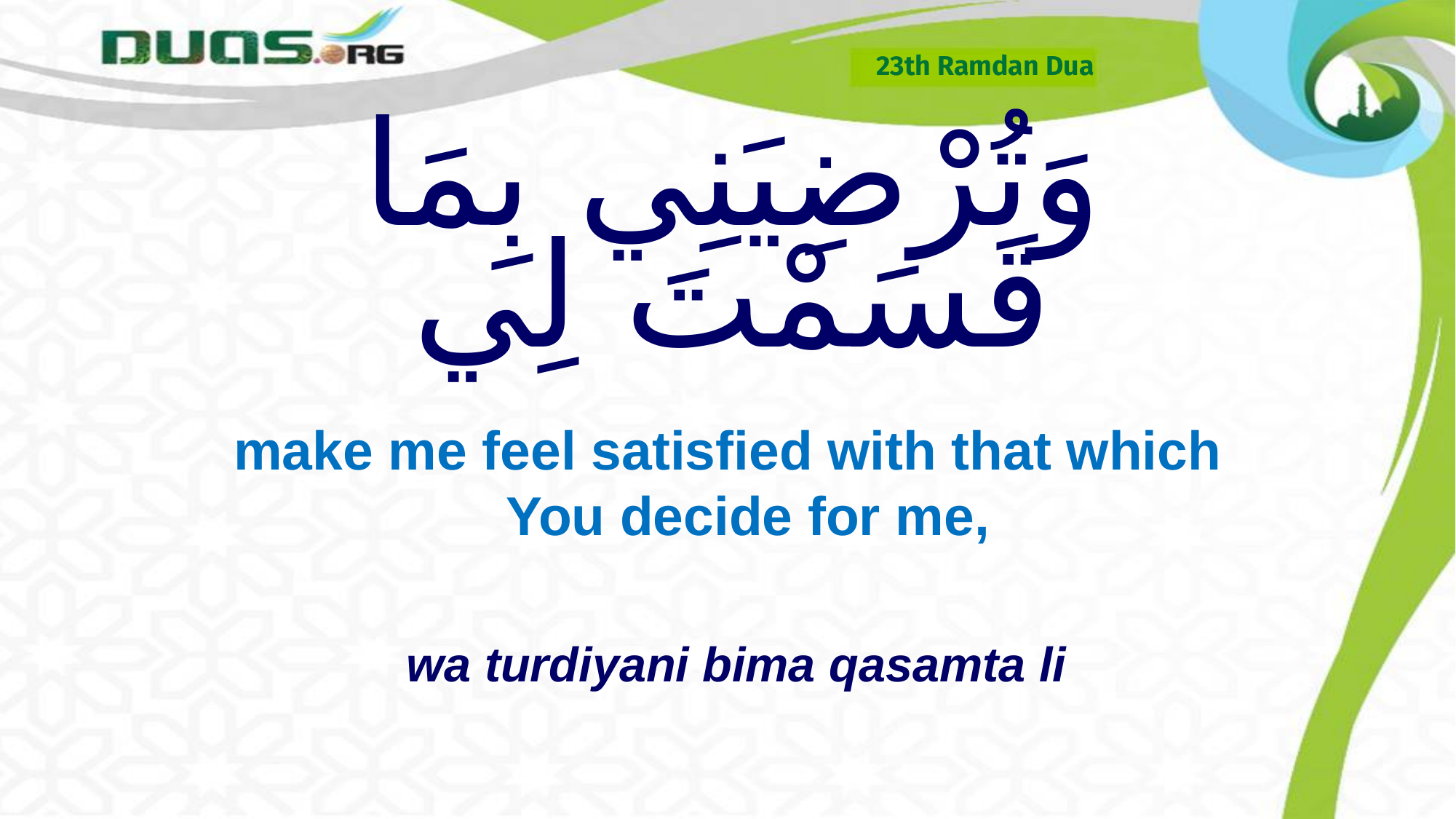

23th Ramdan Dua
# وَتُرْضِيَنِي بِمَا قَسَمْتَ لِي
make me feel satisfied with that which You decide for me,
wa turdiyani bima qasamta li